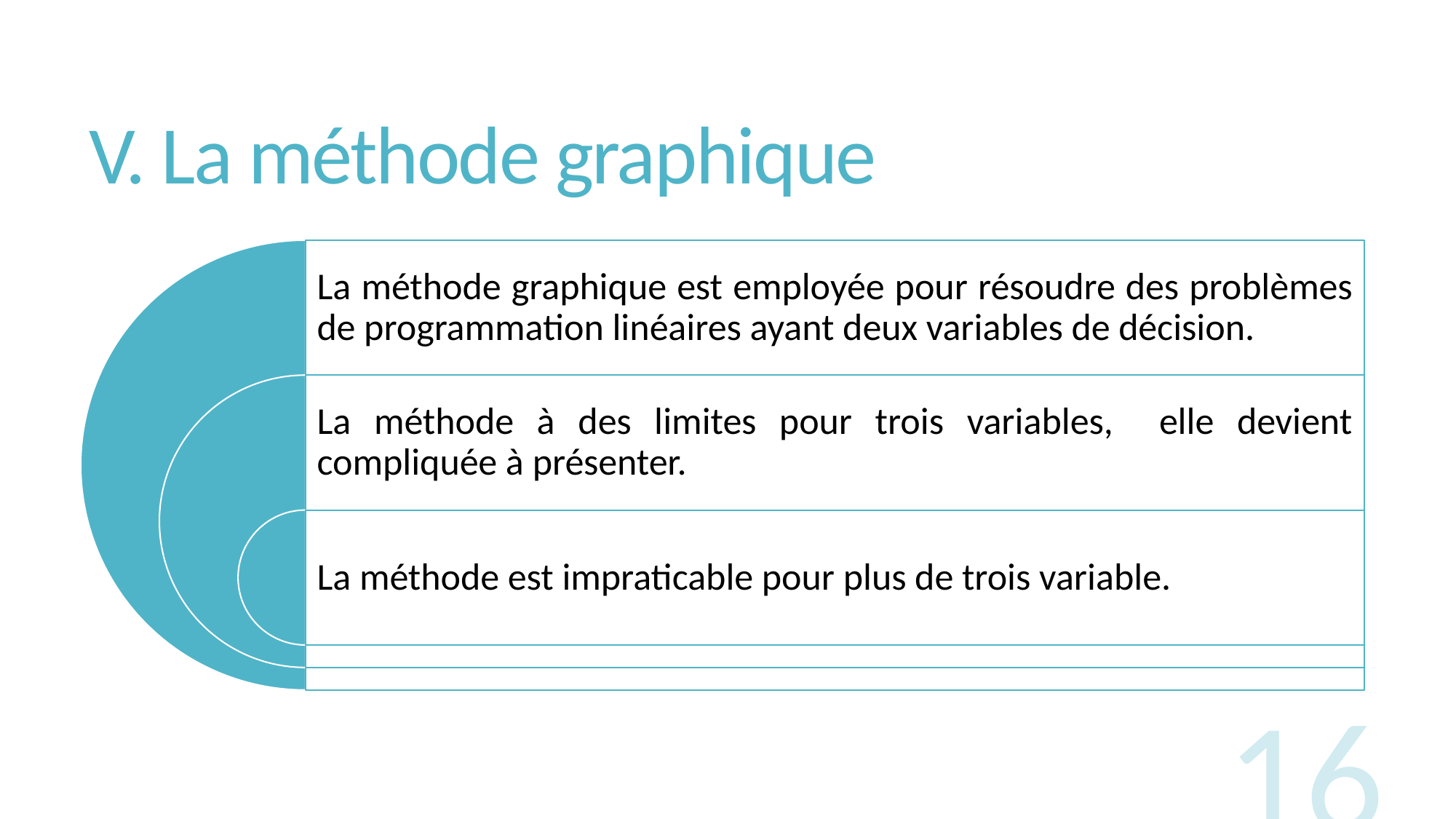

# V. La méthode graphique
La méthode graphique est employée pour résoudre des problèmes de programmation linéaires ayant deux variables de décision.
La méthode à des limites pour trois variables,  elle devient compliquée à présenter.
La méthode est impraticable pour plus de trois variable.
16